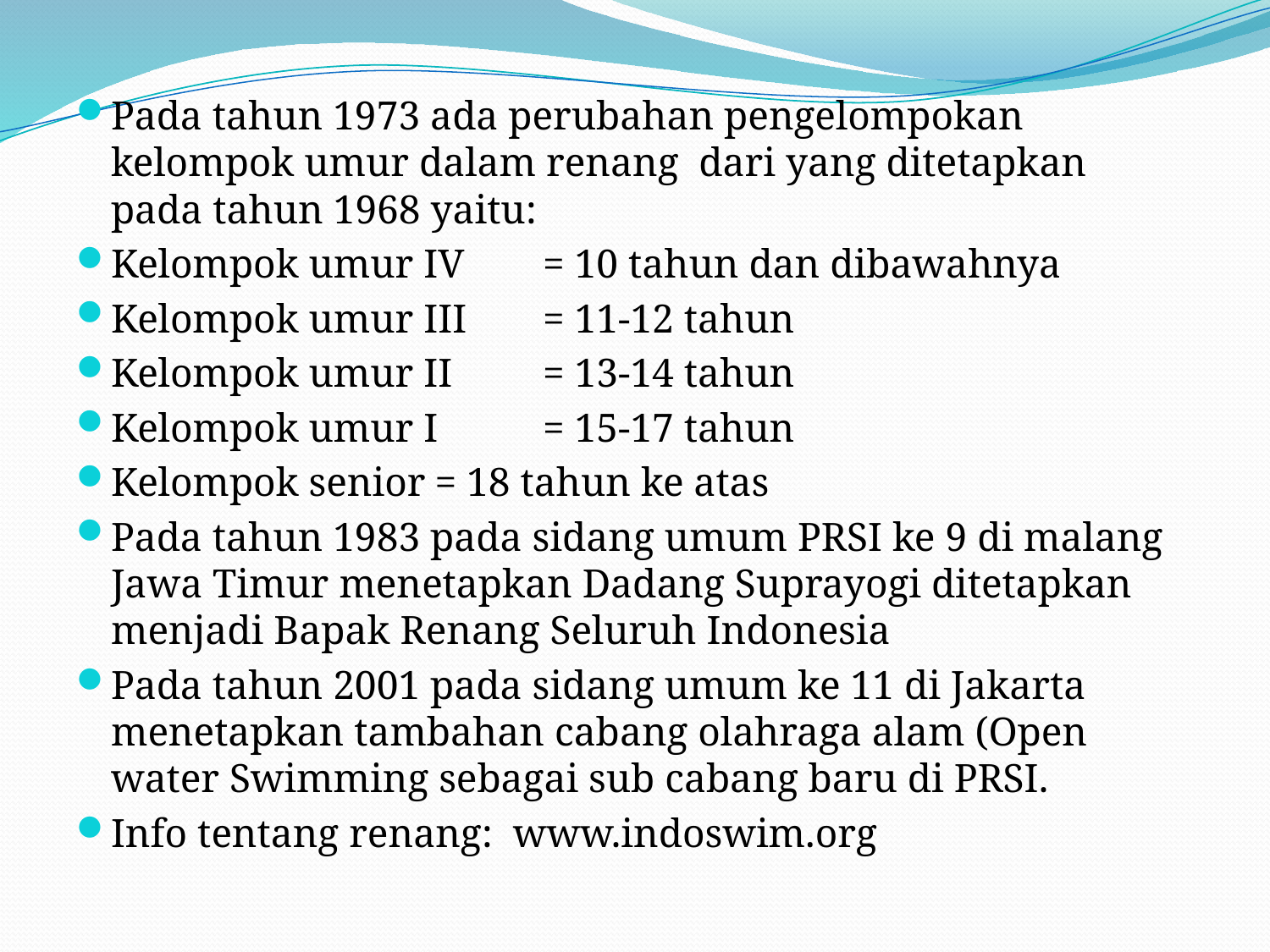

Pada tahun 1973 ada perubahan pengelompokan kelompok umur dalam renang  dari yang ditetapkan  pada tahun 1968 yaitu:
Kelompok umur IV	= 10 tahun dan dibawahnya
Kelompok umur III	= 11-12 tahun
Kelompok umur II		= 13-14 tahun
Kelompok umur I		= 15-17 tahun
Kelompok senior		= 18 tahun ke atas
Pada tahun 1983 pada sidang umum PRSI ke 9 di malang Jawa Timur menetapkan Dadang Suprayogi ditetapkan menjadi Bapak Renang Seluruh Indonesia
Pada tahun 2001 pada sidang umum ke 11 di Jakarta menetapkan tambahan cabang olahraga alam (Open water Swimming sebagai sub cabang baru di PRSI.
Info tentang renang:  www.indoswim.org